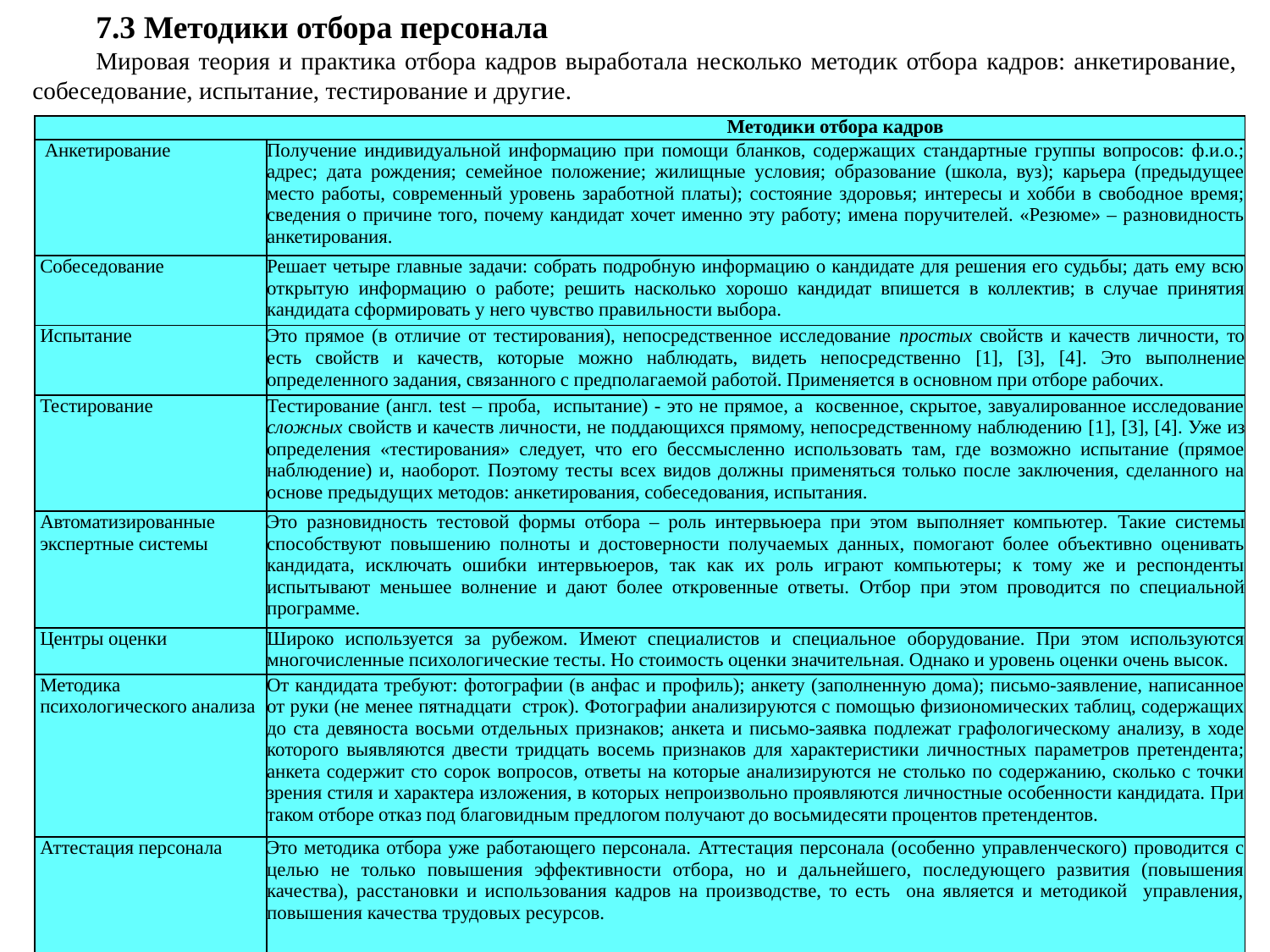

7.3 Методики отбора персонала
Мировая теория и практика отбора кадров выработала несколько методик отбора кадров: анкетирование, собеседование, испытание, тестирование и другие.
| Методики отбора кадров |  |
| --- | --- |
| Анкетирование | Получение индивидуальной информацию при помощи бланков, содержащих стандартные группы вопросов: ф.и.о.; адрес; дата рождения; семейное положение; жилищные условия; образование (школа, вуз); карьера (предыдущее место работы, современный уровень заработной платы); состояние здоровья; интересы и хобби в свободное время; сведения о причине того, почему кандидат хочет именно эту работу; имена поручителей. «Резюме» – разновидность анкетирования. |
| Собеседование | Решает четыре главные задачи: собрать подробную информацию о кандидате для решения его судьбы; дать ему всю открытую информацию о работе; решить насколько хорошо кандидат впишется в коллектив; в случае принятия кандидата сформировать у него чувство правильности выбора. |
| Испытание | Это прямое (в отличие от тестирования), непосредственное исследование простых свойств и качеств личности, то есть свойств и качеств, которые можно наблюдать, видеть непосредственно [1], [3], [4]. Это выполнение определенного задания, связанного с предполагаемой работой. Применяется в основном при отборе рабочих. |
| Тестирование | Тестирование (англ. test – проба, испытание) - это не прямое, а косвенное, скрытое, завуалированное исследование сложных свойств и качеств личности, не поддающихся прямому, непосредственному наблюдению [1], [3], [4]. Уже из определения «тестирования» следует, что его бессмысленно использовать там, где возможно испытание (прямое наблюдение) и, наоборот. Поэтому тесты всех видов должны применяться только после заключения, сделанного на основе предыдущих методов: анкетирования, собеседования, испытания. |
| Автоматизированные экспертные системы | Это разновидность тестовой формы отбора – роль интервьюера при этом выполняет компьютер. Такие системы способствуют повышению полноты и достоверности получаемых данных, помогают более объективно оценивать кандидата, исключать ошибки интервьюеров, так как их роль играют компьютеры; к тому же и респонденты испытывают меньшее волнение и дают более откровенные ответы. Отбор при этом проводится по специальной программе. |
| Центры оценки | Широко используется за рубежом. Имеют специалистов и специальное оборудование. При этом используются многочисленные психологические тесты. Но стоимость оценки значительная. Однако и уровень оценки очень высок. |
| Методика психологического анализа | От кандидата требуют: фотографии (в анфас и профиль); анкету (заполненную дома); письмо-заявление, написанное от руки (не менее пятнадцати строк). Фотографии анализируются с помощью физиономических таблиц, содержащих до ста девяноста восьми отдельных признаков; анкета и письмо-заявка подлежат графологическому анализу, в ходе которого выявляются двести тридцать восемь признаков для характеристики личностных параметров претендента; анкета содержит сто сорок вопросов, ответы на которые анализируются не столько по содержанию, сколько с точки зрения стиля и характера изложения, в которых непроизвольно проявляются личностные особенности кандидата. При таком отборе отказ под благовидным предлогом получают до восьмидесяти процентов претендентов. |
| Аттестация персонала | Это методика отбора уже работающего персонала. Аттестация персонала (особенно управленческого) проводится с целью не только повышения эффективности отбора, но и дальнейшего, последующего развития (повышения качества), расстановки и использования кадров на производстве, то есть она является и методикой управления, повышения качества трудовых ресурсов. |
32